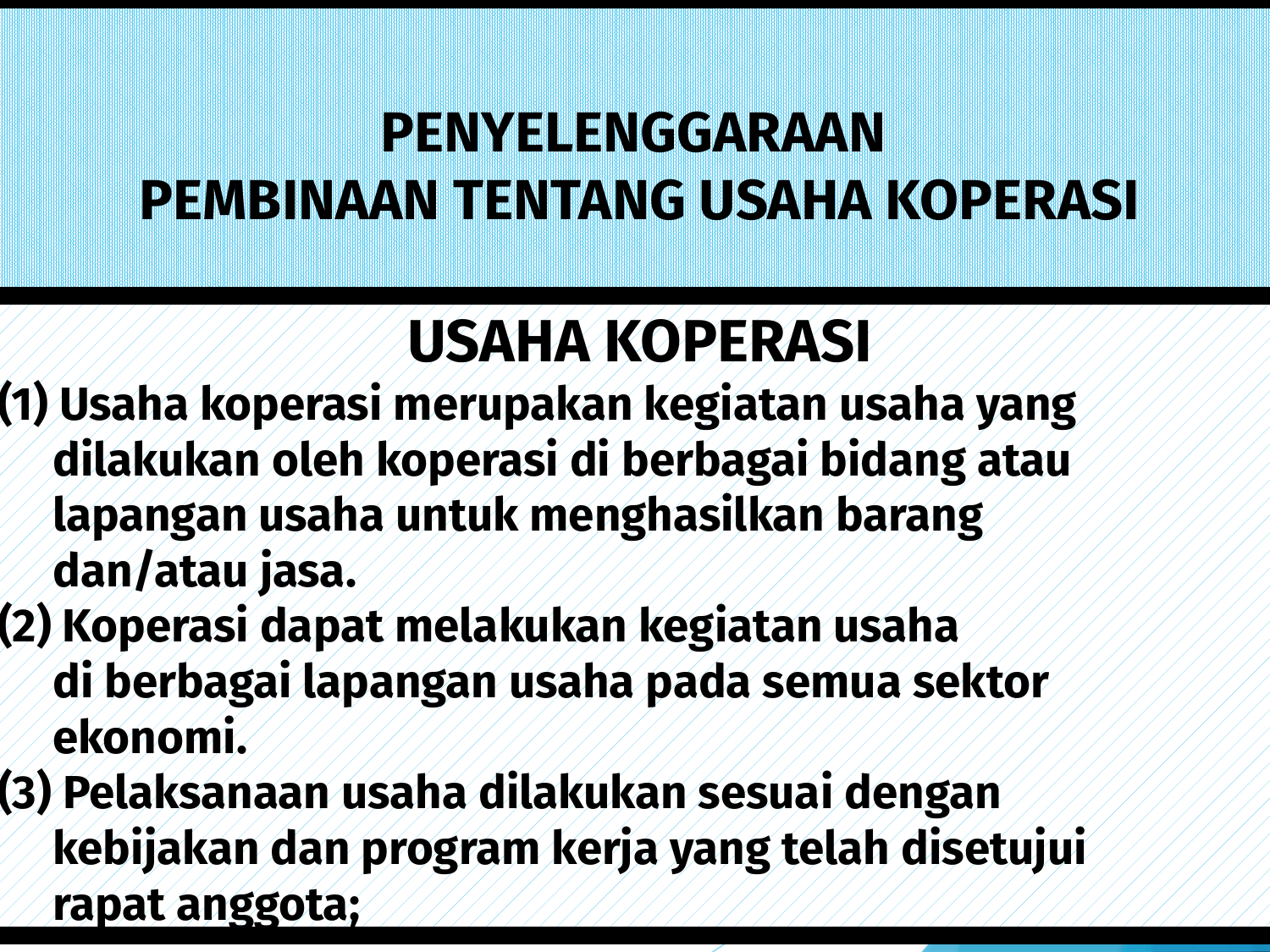

# PENYELENGGARAAN PEMBINAAN TENTANG USAHA KOPERASI
USAHA KOPERASI
(1) Usaha koperasi merupakan kegiatan usaha yang
     dilakukan oleh koperasi di berbagai bidang atau
     lapangan usaha untuk menghasilkan barang
     dan/atau jasa.
(2) Koperasi dapat melakukan kegiatan usaha
     di berbagai lapangan usaha pada semua sektor
     ekonomi.
(3) Pelaksanaan usaha dilakukan sesuai dengan
     kebijakan dan program kerja yang telah disetujui
     rapat anggota;
61